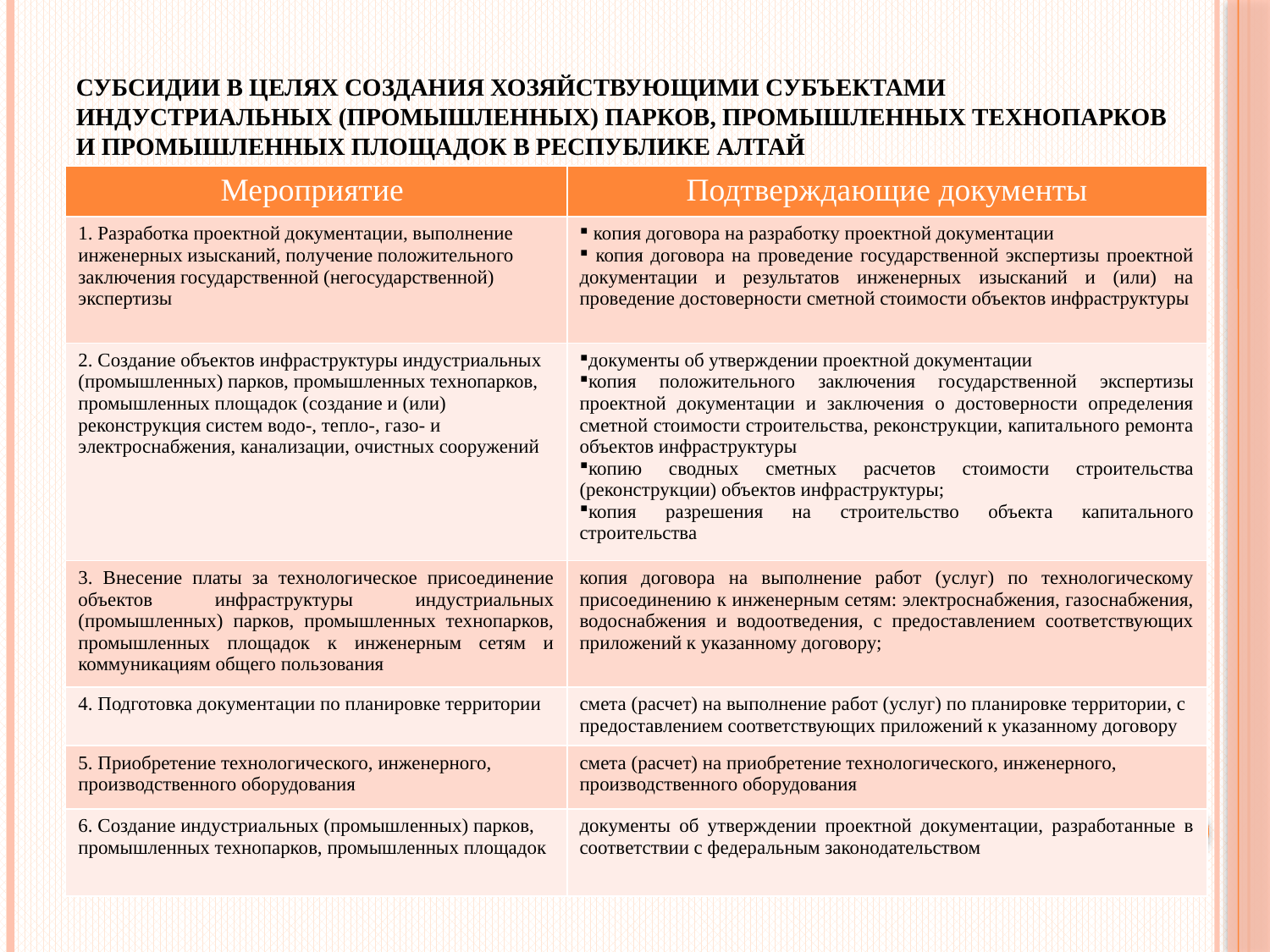

# Субсидии в целях создания хозяйствующими субъектами индустриальных (промышленных) парков, промышленных технопарков и промышленных площадок в Республике Алтай
| Мероприятие | Подтверждающие документы |
| --- | --- |
| 1. Разработка проектной документации, выполнение инженерных изысканий, получение положительного заключения государственной (негосударственной) экспертизы | копия договора на разработку проектной документации копия договора на проведение государственной экспертизы проектной документации и результатов инженерных изысканий и (или) на проведение достоверности сметной стоимости объектов инфраструктуры |
| 2. Создание объектов инфраструктуры индустриальных (промышленных) парков, промышленных технопарков, промышленных площадок (создание и (или) реконструкция систем водо-, тепло-, газо- и электроснабжения, канализации, очистных сооружений | документы об утверждении проектной документации копия положительного заключения государственной экспертизы проектной документации и заключения о достоверности определения сметной стоимости строительства, реконструкции, капитального ремонта объектов инфраструктуры копию сводных сметных расчетов стоимости строительства (реконструкции) объектов инфраструктуры; копия разрешения на строительство объекта капитального строительства |
| 3. Внесение платы за технологическое присоединение объектов инфраструктуры индустриальных (промышленных) парков, промышленных технопарков, промышленных площадок к инженерным сетям и коммуникациям общего пользования | копия договора на выполнение работ (услуг) по технологическому присоединению к инженерным сетям: электроснабжения, газоснабжения, водоснабжения и водоотведения, с предоставлением соответствующих приложений к указанному договору; |
| 4. Подготовка документации по планировке территории | смета (расчет) на выполнение работ (услуг) по планировке территории, с предоставлением соответствующих приложений к указанному договору |
| 5. Приобретение технологического, инженерного, производственного оборудования | смета (расчет) на приобретение технологического, инженерного, производственного оборудования |
| 6. Создание индустриальных (промышленных) парков, промышленных технопарков, промышленных площадок | документы об утверждении проектной документации, разработанные в соответствии с федеральным законодательством |